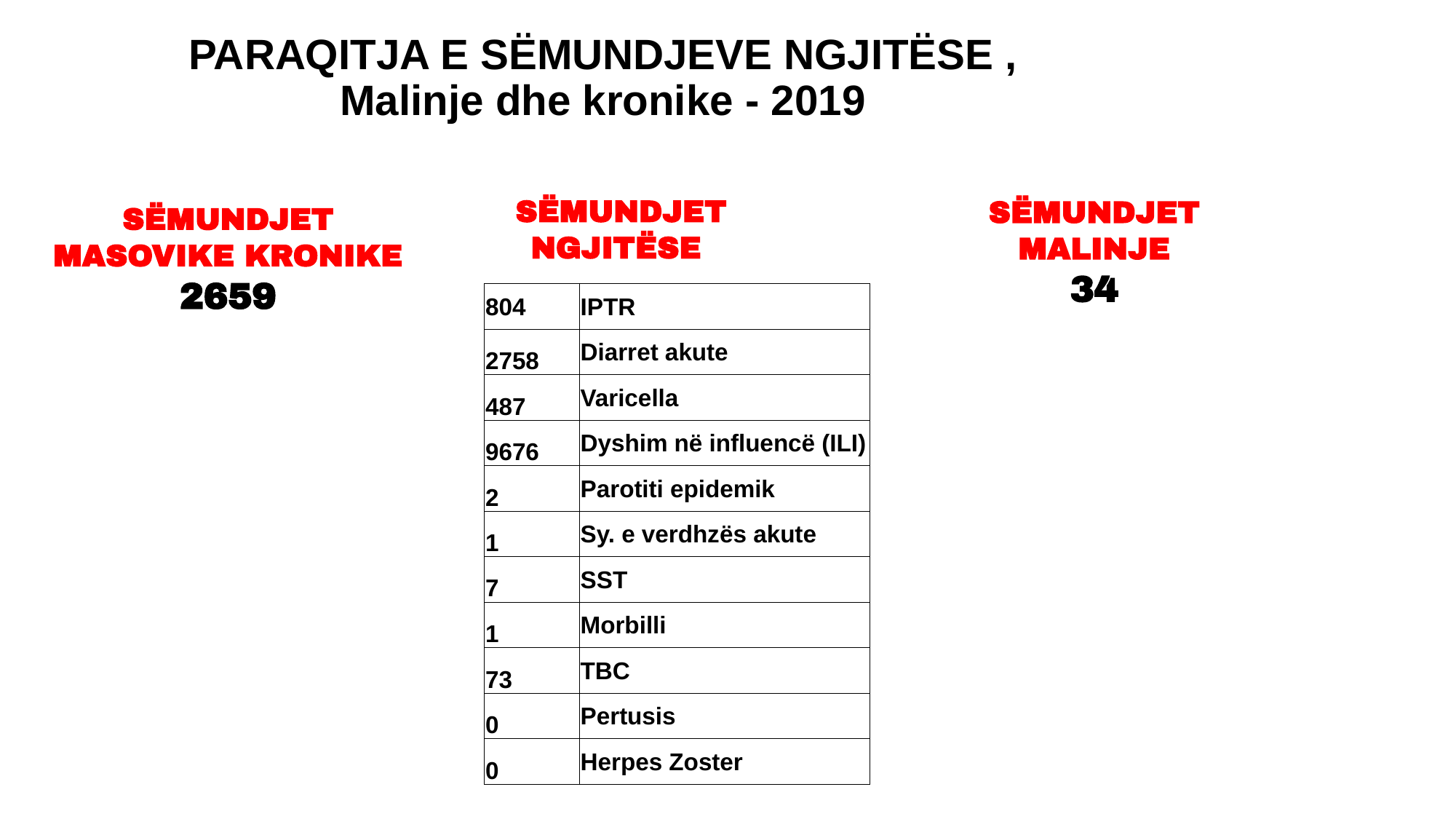

PARAQITJA E SËMUNDJEVE NGJITËSE , Malinje dhe kronike - 2019
SËMUNDJET NGJITËSE
SËMUNDJET MALINJE
34
SËMUNDJET MASOVIKE KRONIKE
2659
| 804 | IPTR |
| --- | --- |
| 2758 | Diarret akute |
| 487 | Varicella |
| 9676 | Dyshim në influencë (ILI) |
| 2 | Parotiti epidemik |
| 1 | Sy. e verdhzës akute |
| 7 | SST |
| 1 | Morbilli |
| 73 | TBC |
| 0 | Pertusis |
| 0 | Herpes Zoster |